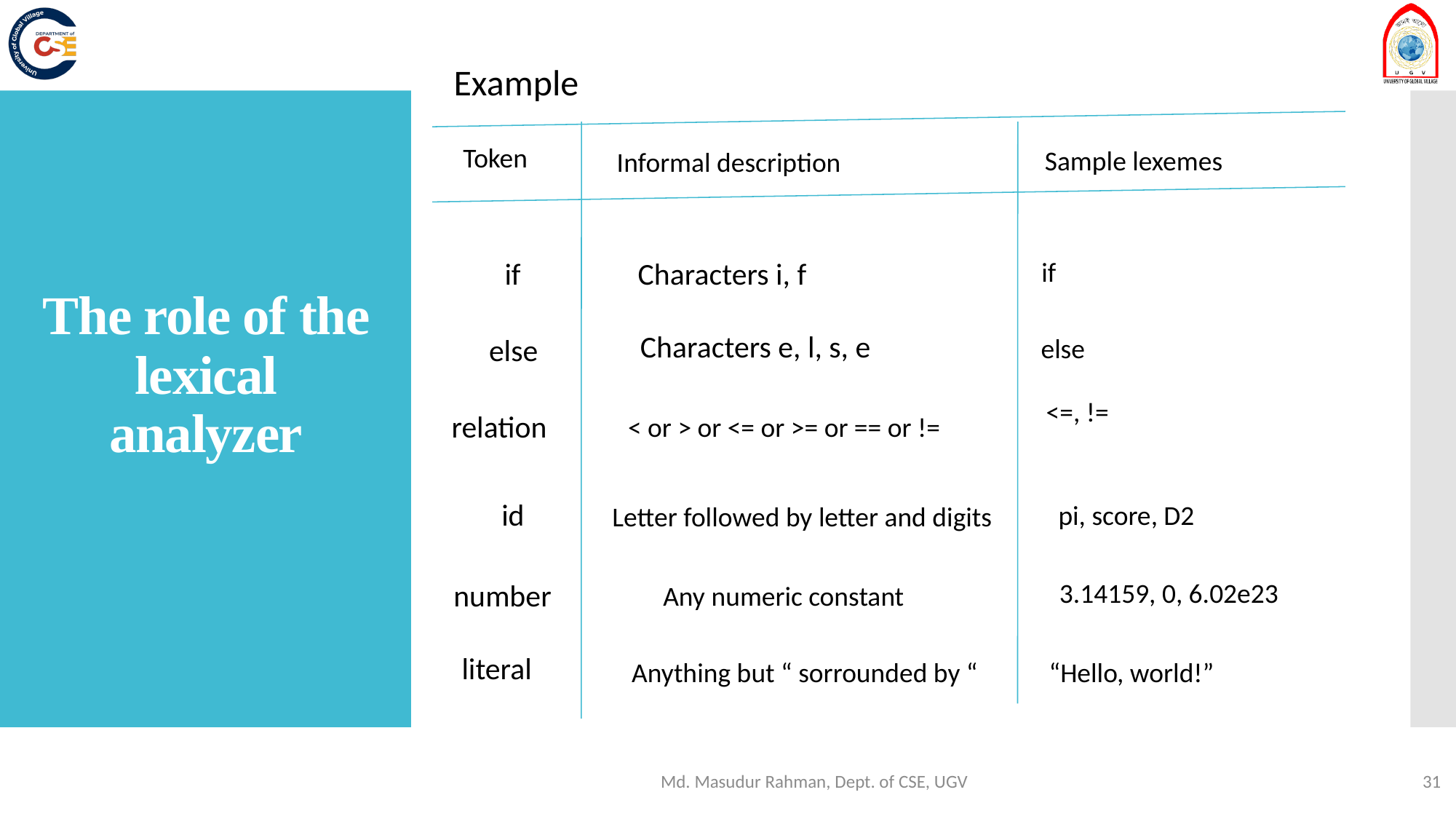

Example
Token
Sample lexemes
Informal description
if
Characters i, f
if
Characters e, l, s, e
else
else
<=, !=
relation
< or > or <= or >= or == or !=
id
pi, score, D2
Letter followed by letter and digits
number
3.14159, 0, 6.02e23
Any numeric constant
literal
Anything but “ sorrounded by “
“Hello, world!”
# The role of the lexical analyzer
20-Jan-25
Dr. Azhar, KUET.
Md. Masudur Rahman, Dept. of CSE, UGV
31